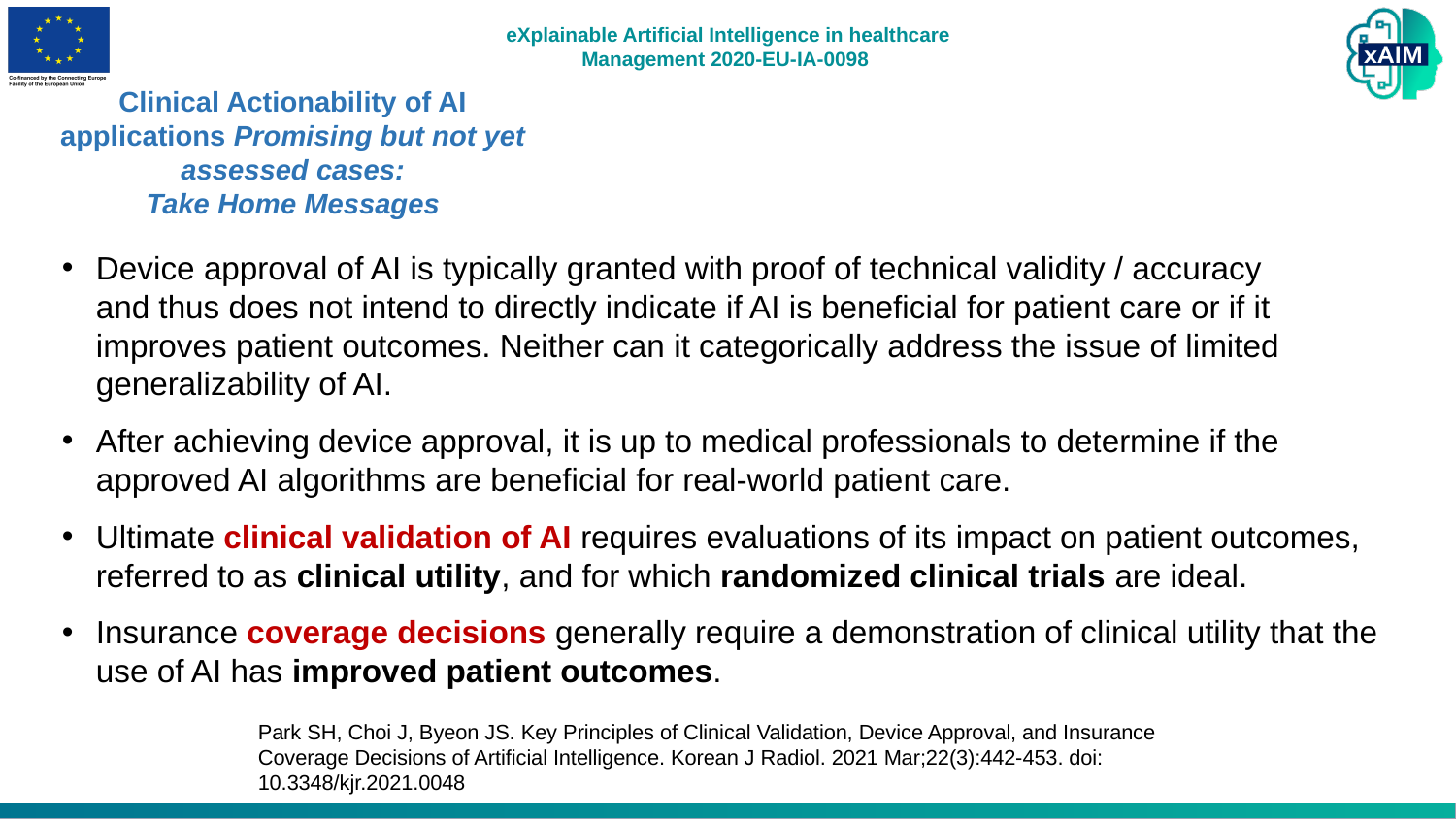

Clinical Actionability of AI applications Promising but not yet assessed cases:
Take Home Messages
Device approval of AI is typically granted with proof of technical validity / accuracy
and thus does not intend to directly indicate if AI is beneficial for patient care or if it improves patient outcomes. Neither can it categorically address the issue of limited generalizability of AI.
After achieving device approval, it is up to medical professionals to determine if the approved AI algorithms are beneficial for real-world patient care.
Ultimate clinical validation of AI requires evaluations of its impact on patient outcomes, referred to as clinical utility, and for which randomized clinical trials are ideal.
Insurance coverage decisions generally require a demonstration of clinical utility that the use of AI has improved patient outcomes.
Park SH, Choi J, Byeon JS. Key Principles of Clinical Validation, Device Approval, and Insurance Coverage Decisions of Artificial Intelligence. Korean J Radiol. 2021 Mar;22(3):442-453. doi: 10.3348/kjr.2021.0048